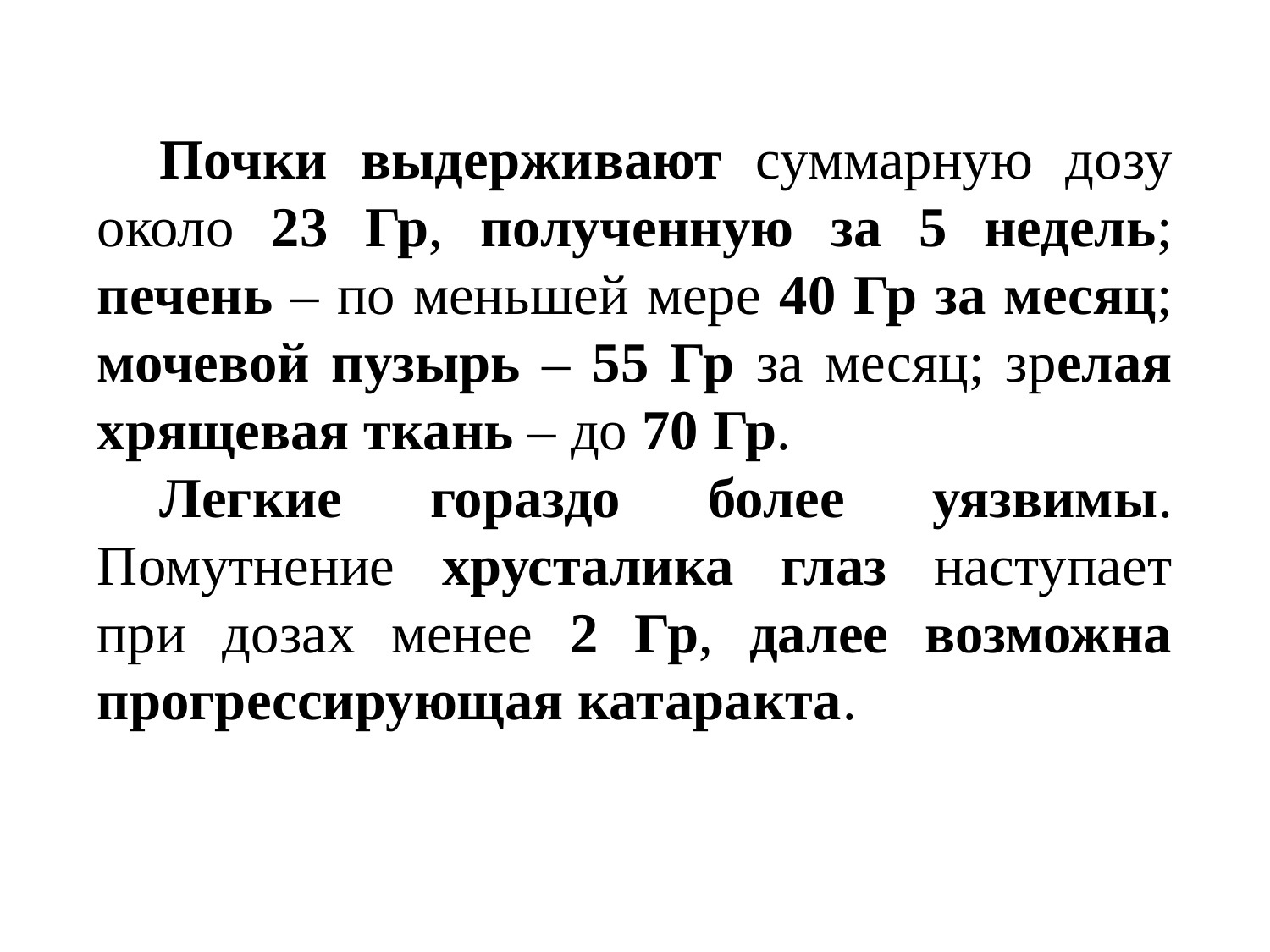

Почки выдерживают суммарную дозу около 23 Гр, полученную за 5 недель; печень – по меньшей мере 40 Гр за месяц; мочевой пузырь – 55 Гр за месяц; зрелая хрящевая ткань – до 70 Гр.
Легкие гораздо более уязвимы. Помутнение хрусталика глаз наступает при дозах менее 2 Гр, далее возможна прогрессирующая катаракта.